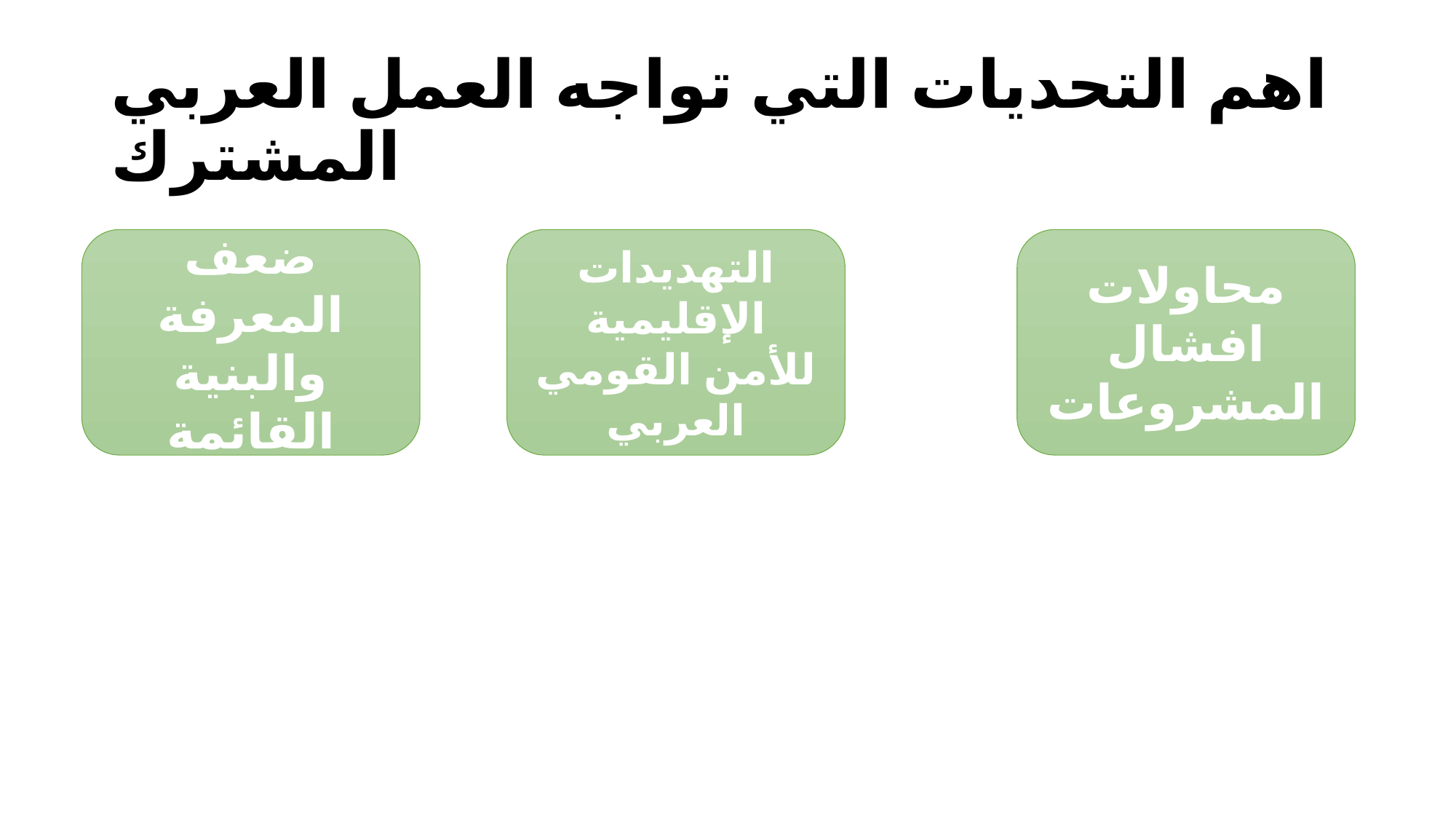

# اهم التحديات التي تواجه العمل العربي المشترك
ضعف المعرفة والبنية القائمة
التهديدات الإقليمية للأمن القومي العربي
محاولات افشال المشروعات